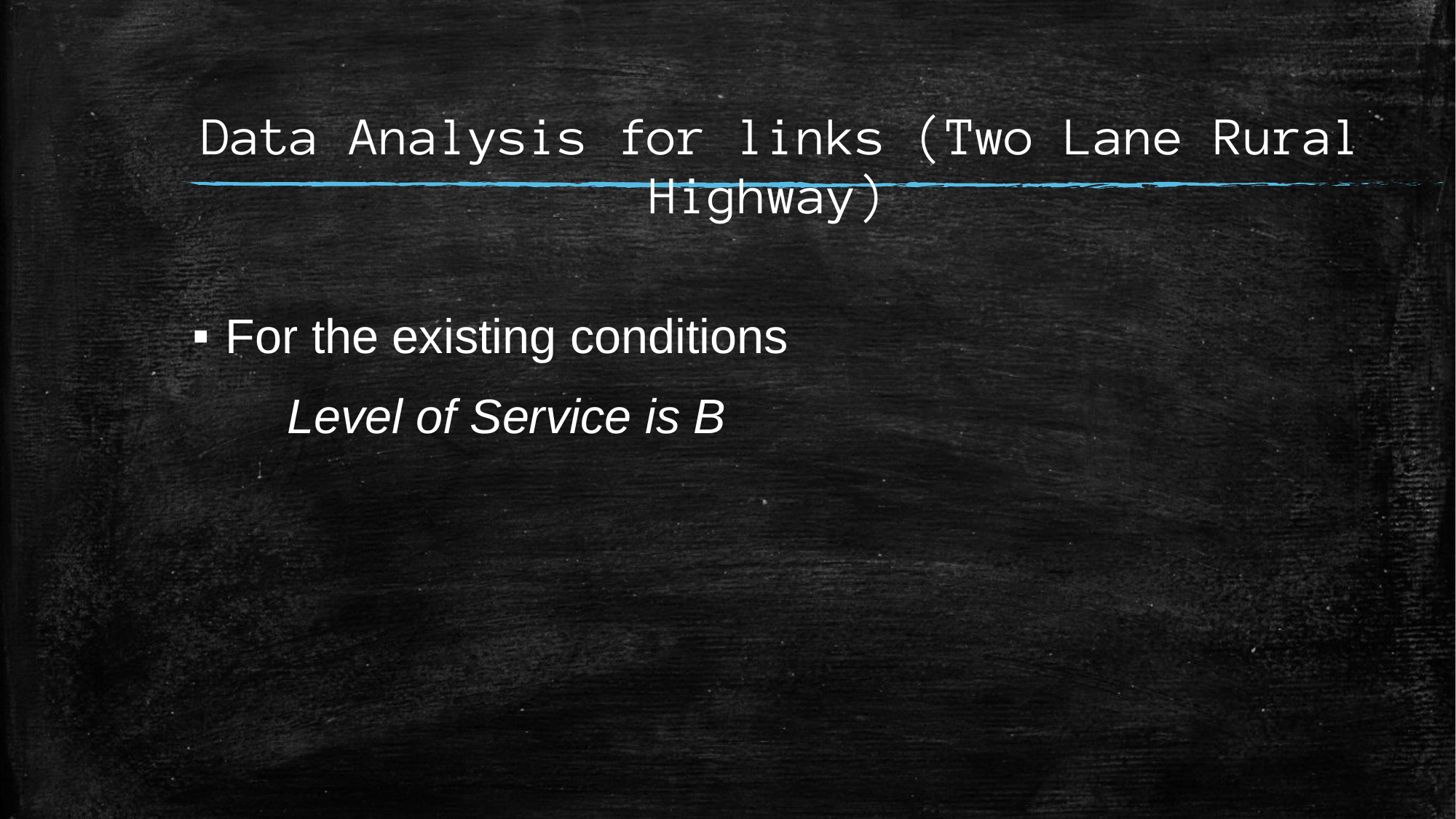

# Data Analysis for links (Two Lane Rural Highway)
For the existing conditions
       Level of Service is B